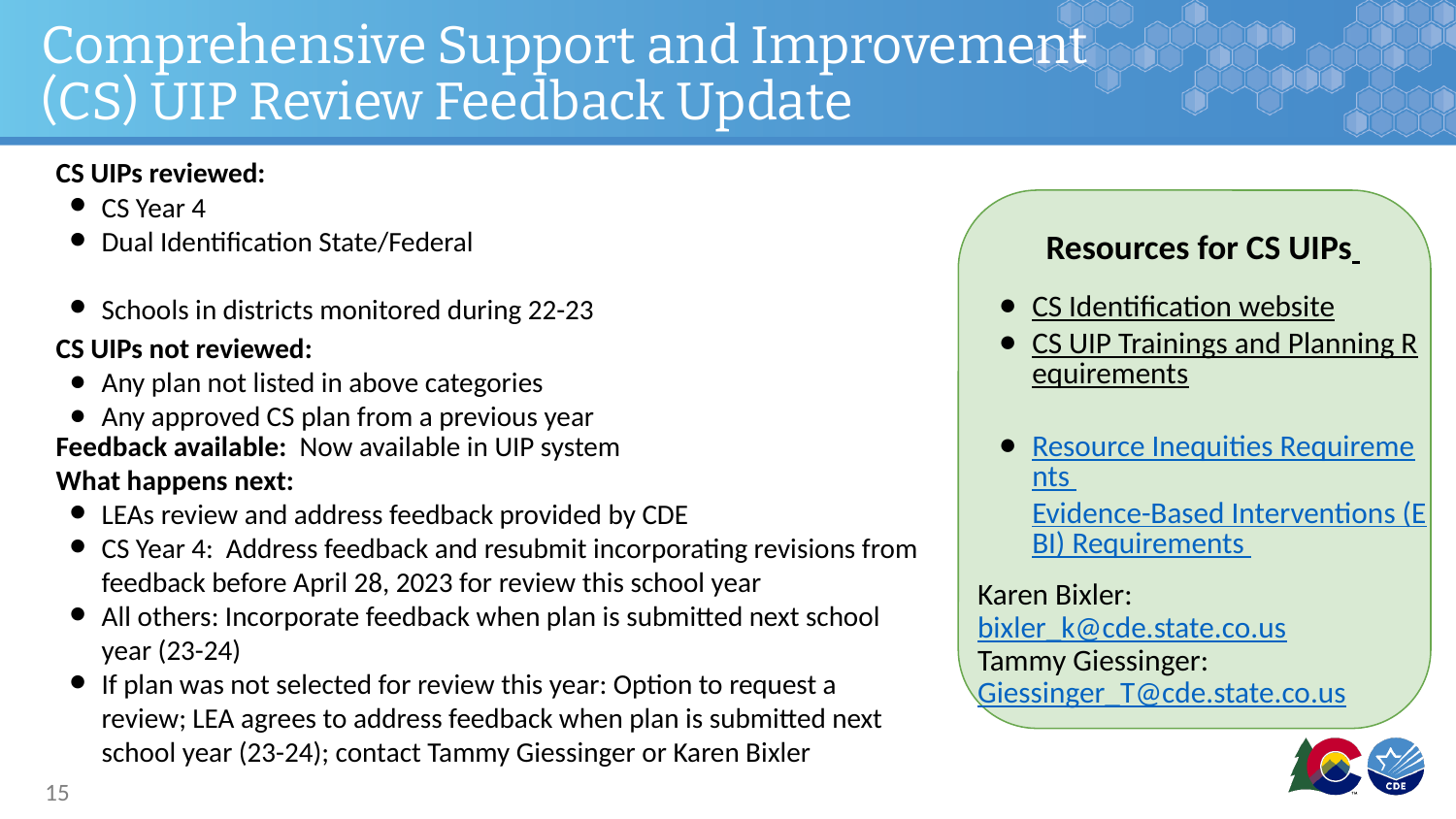

# Comprehensive Support and Improvement (CS) UIP Review Feedback Update
CS UIPs reviewed:
CS Year 4
Dual Identification State/Federal
Schools in districts monitored during 22-23
CS UIPs not reviewed:
Any plan not listed in above categories
Any approved CS plan from a previous year
Feedback available:  Now available in UIP system
What happens next:
LEAs review and address feedback provided by CDE
CS Year 4:  Address feedback and resubmit incorporating revisions from feedback before April 28, 2023 for review this school year
All others: Incorporate feedback when plan is submitted next school year (23-24)
If plan was not selected for review this year: Option to request a review; LEA agrees to address feedback when plan is submitted next school year (23-24); contact Tammy Giessinger or Karen Bixler

Resources for CS UIPs
CS Identification website
CS UIP Trainings and Planning Requirements
Resource Inequities Requirements Evidence-Based Interventions (EBI) Requirements

Karen Bixler: bixler_k@cde.state.co.us
Tammy Giessinger: Giessinger_T@cde.state.co.us

15